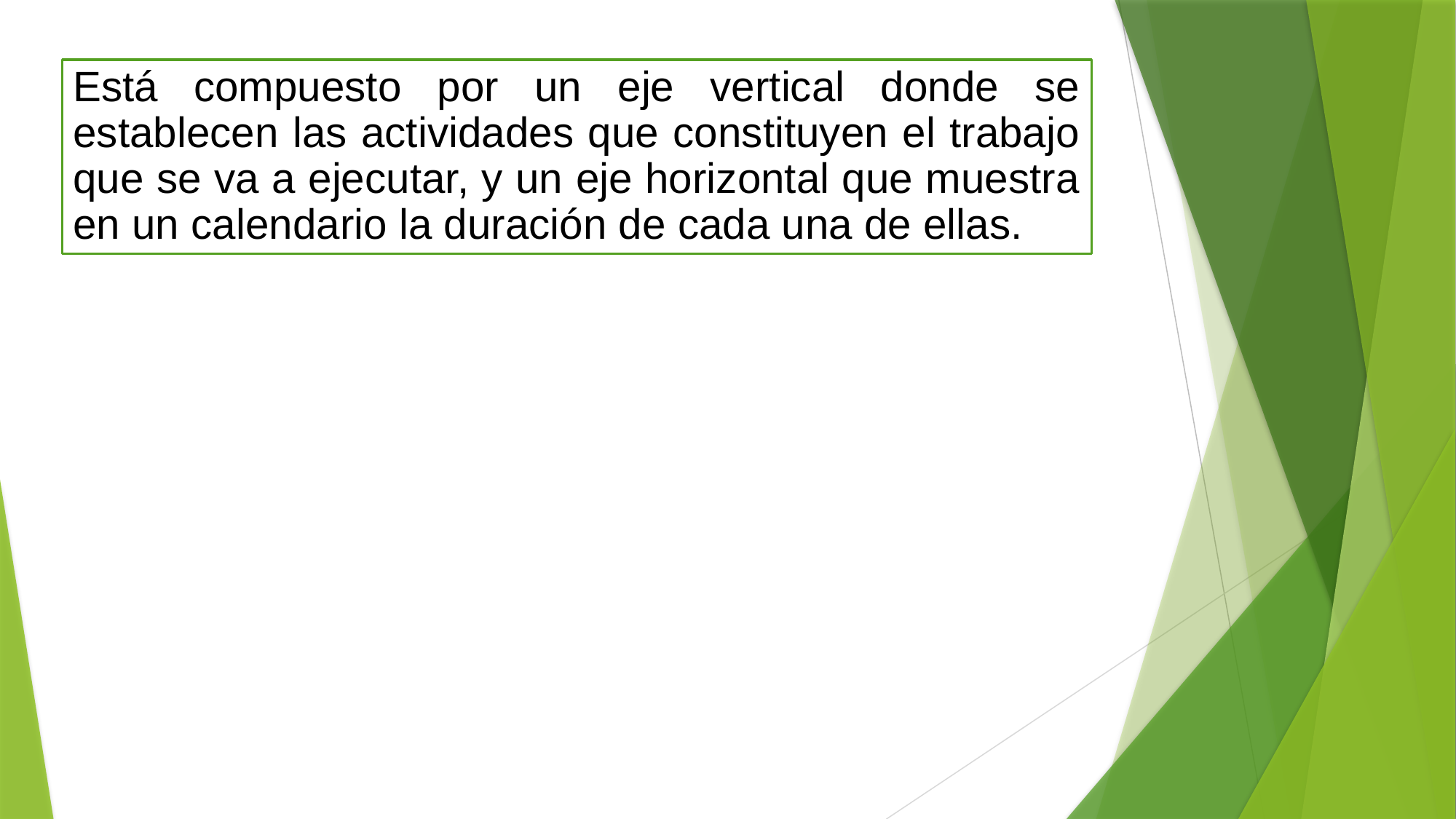

Está compuesto por un eje vertical donde se establecen las actividades que constituyen el trabajo que se va a ejecutar, y un eje horizontal que muestra en un calendario la duración de cada una de ellas.